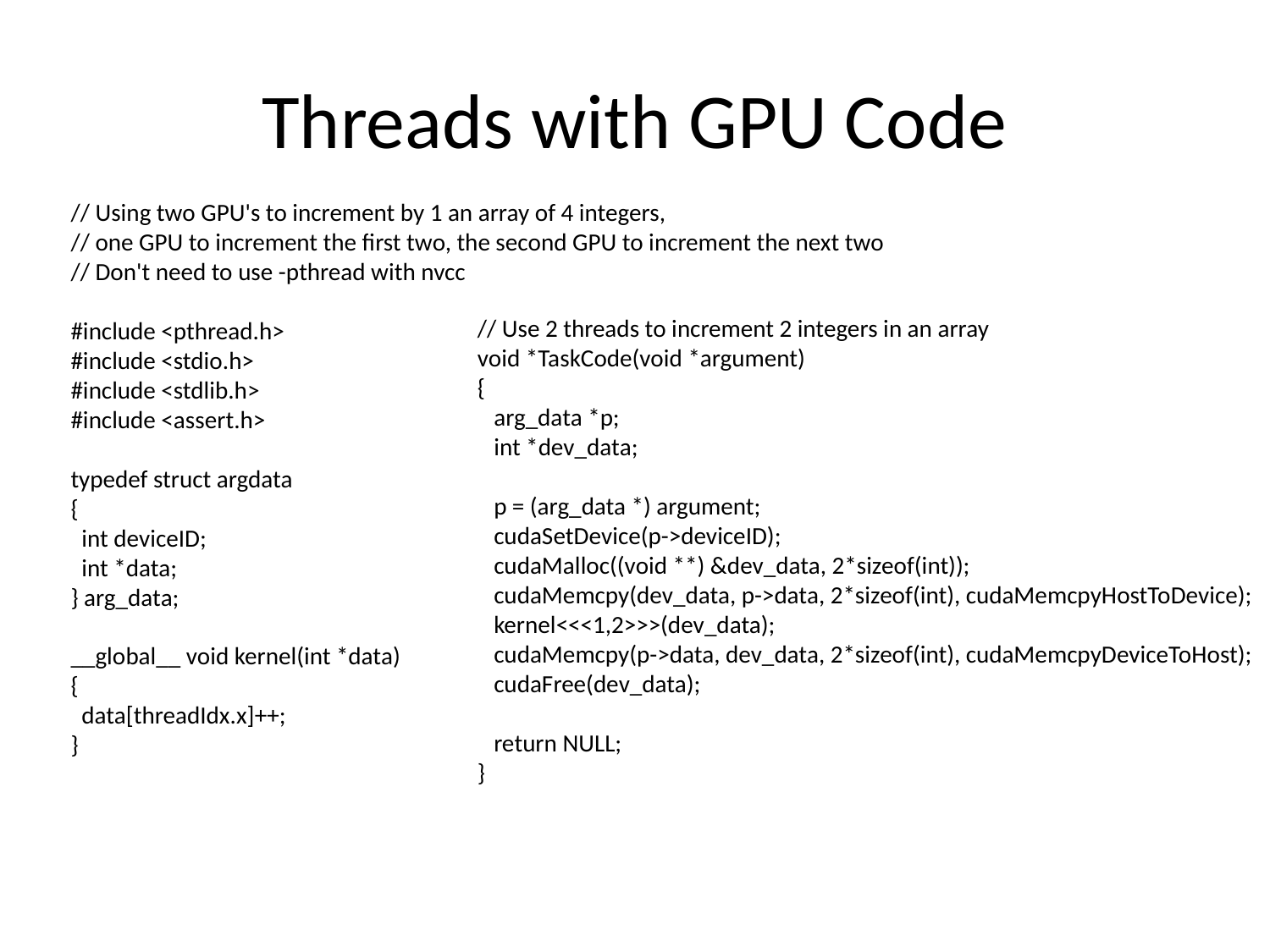

# Threads with GPU Code
// Using two GPU's to increment by 1 an array of 4 integers,
// one GPU to increment the first two, the second GPU to increment the next two
// Don't need to use -pthread with nvcc

#include <pthread.h>
#include <stdio.h>
#include <stdlib.h>
#include <assert.h>

typedef struct argdata
{
  int deviceID;
  int *data;
} arg_data;

__global__ void kernel(int *data)
{
  data[threadIdx.x]++;
}

// Use 2 threads to increment 2 integers in an array
void *TaskCode(void *argument)
{
   arg_data *p;
   int *dev_data;

   p = (arg_data *) argument;
   cudaSetDevice(p->deviceID);
   cudaMalloc((void **) &dev_data, 2*sizeof(int));
   cudaMemcpy(dev_data, p->data, 2*sizeof(int), cudaMemcpyHostToDevice);
   kernel<<<1,2>>>(dev_data);
   cudaMemcpy(p->data, dev_data, 2*sizeof(int), cudaMemcpyDeviceToHost);
   cudaFree(dev_data);

   return NULL;
}